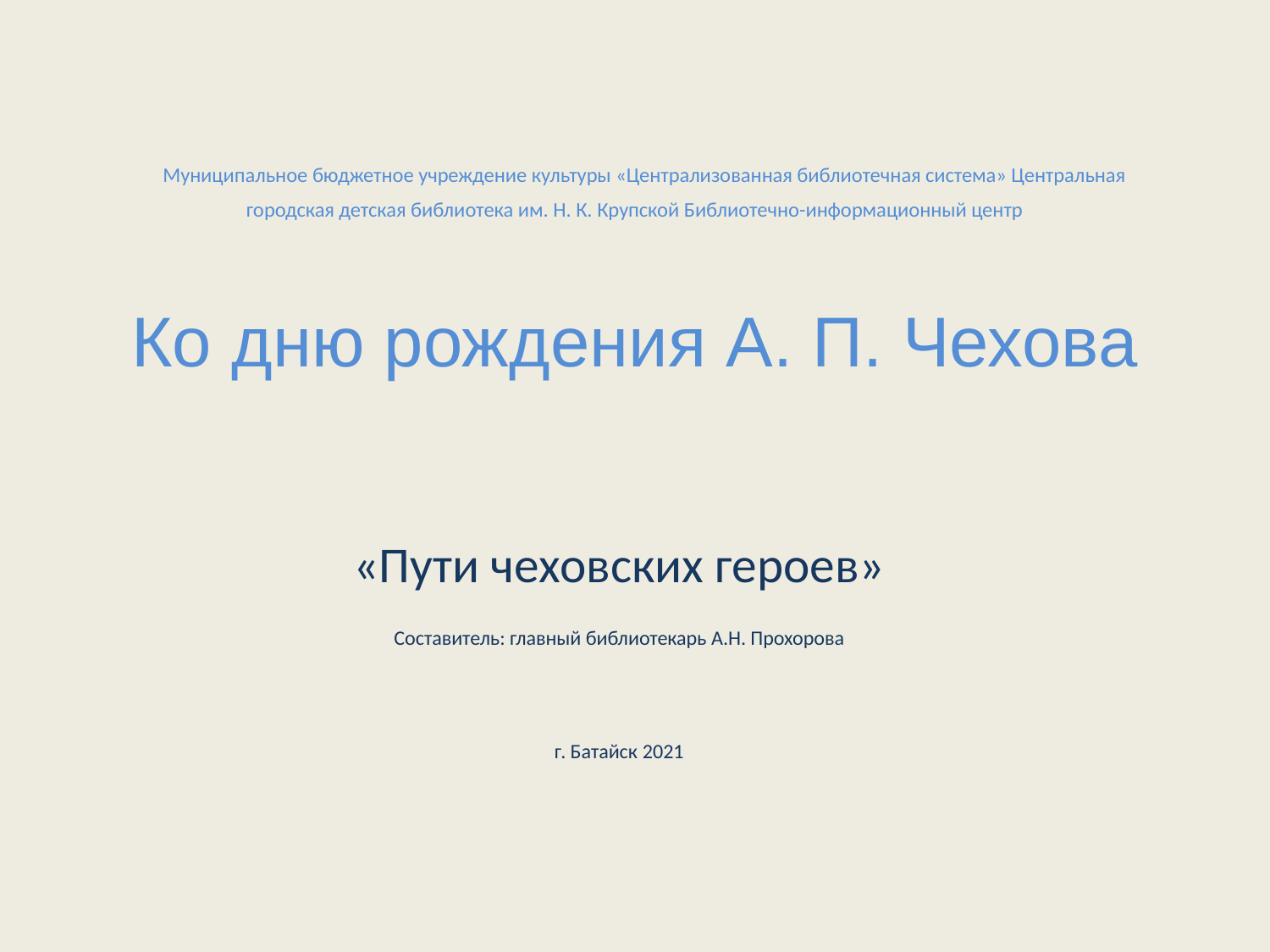

# Муниципальное бюджетное учреждение культуры «Централизованная библиотечная система» Центральная городская детская библиотека им. Н. К. Крупской Библиотечно-информационный центр Ко дню рождения А. П. Чехова
«Пути чеховских героев»

Составитель: главный библиотекарь А.Н. Прохорова

г. Батайск 2021